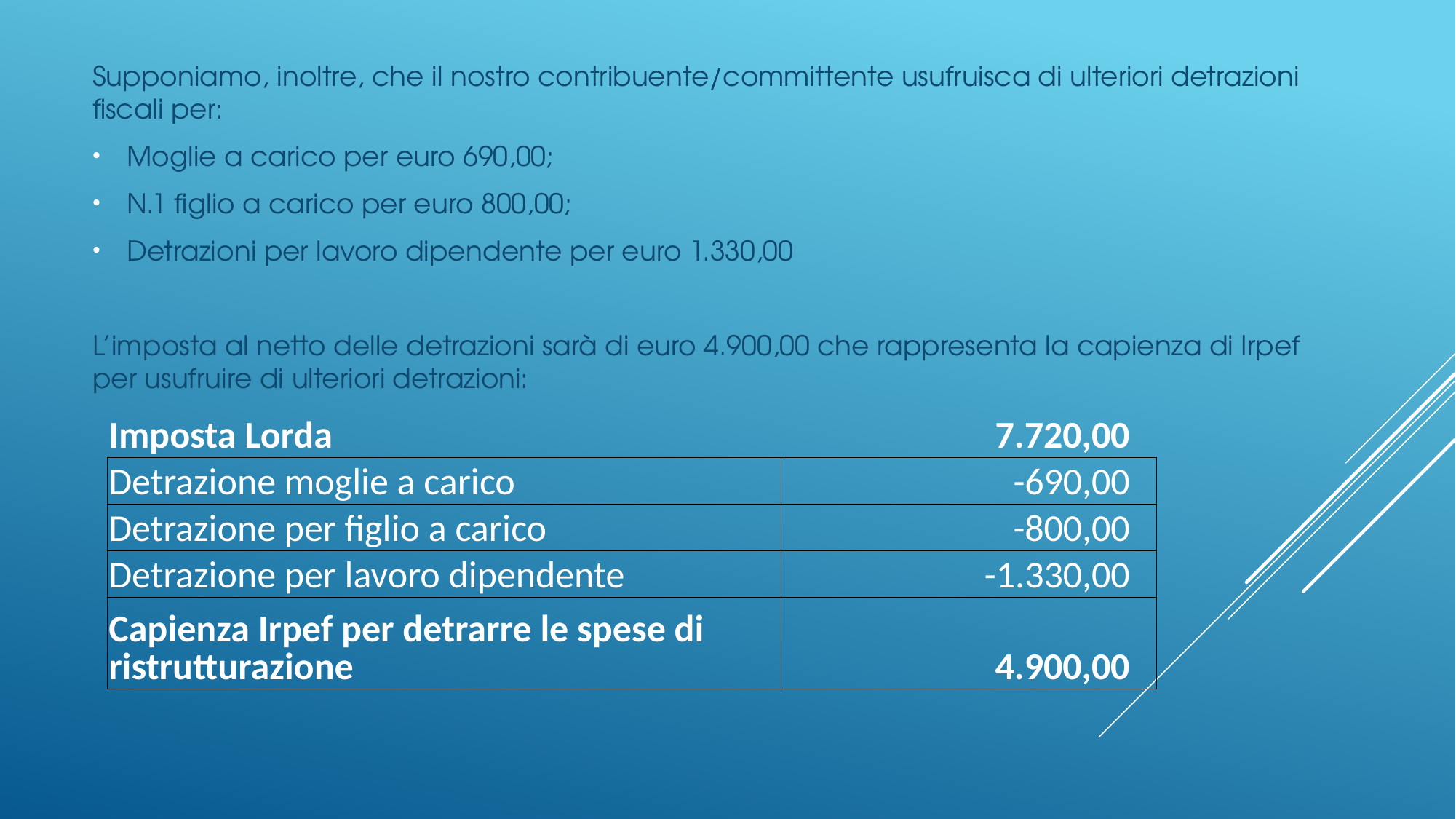

Supponiamo, inoltre, che il nostro contribuente/committente usufruisca di ulteriori detrazioni fiscali per:
Moglie a carico per euro 690,00;
N.1 figlio a carico per euro 800,00;
Detrazioni per lavoro dipendente per euro 1.330,00

L’imposta al netto delle detrazioni sarà di euro 4.900,00 che rappresenta la capienza di Irpef per usufruire di ulteriori detrazioni:

| Imposta Lorda | 7.720,00 |
| --- | --- |
| Detrazione moglie a carico | -690,00 |
| Detrazione per figlio a carico | -800,00 |
| Detrazione per lavoro dipendente | -1.330,00 |
| Capienza Irpef per detrarre le spese di ristrutturazione | 4.900,00 |